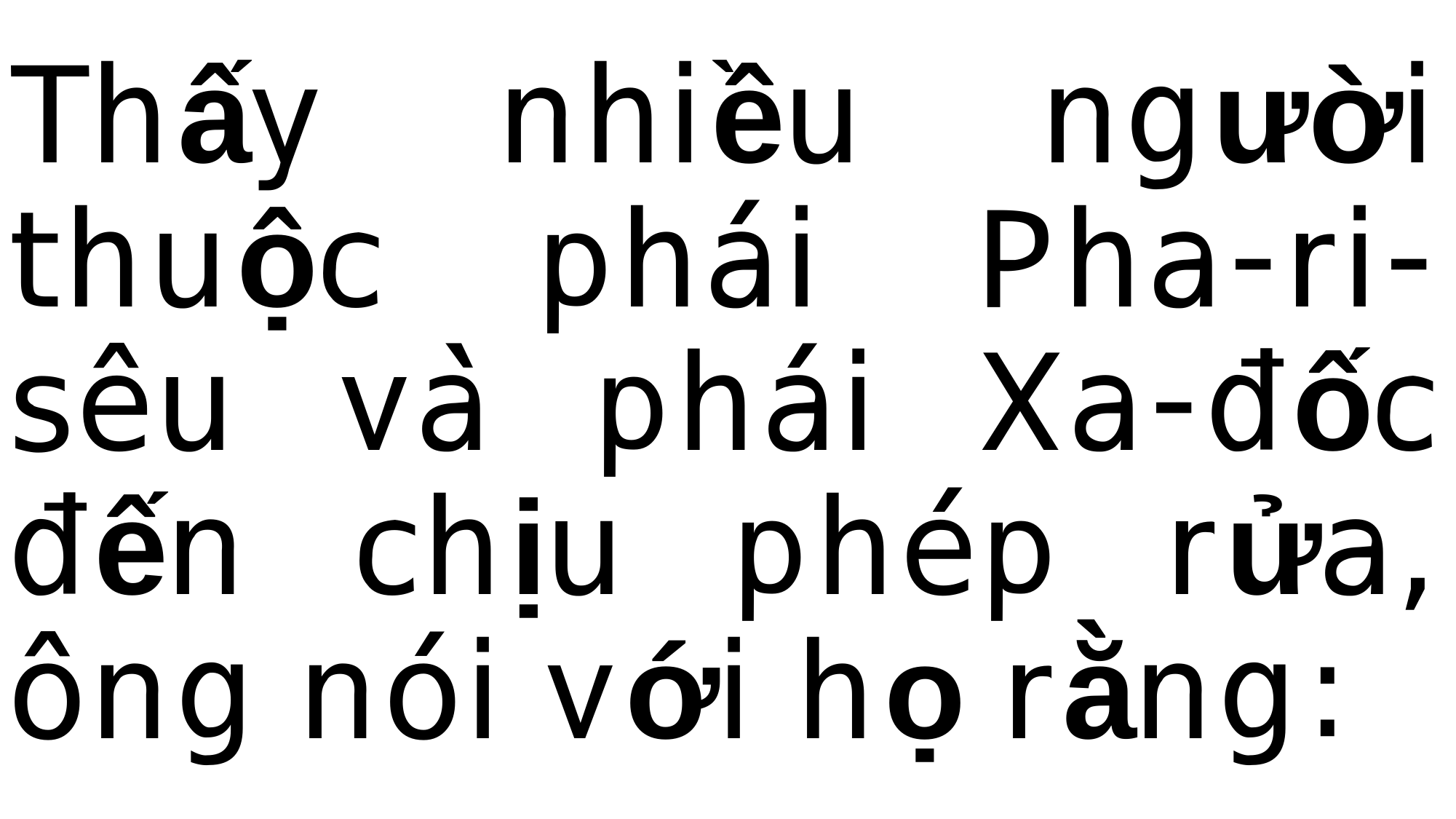

# Thấy nhiều người thuộc phái Pha-ri-sêu và phái Xa-đốc đến chịu phép rửa, ông nói với họ rằng: